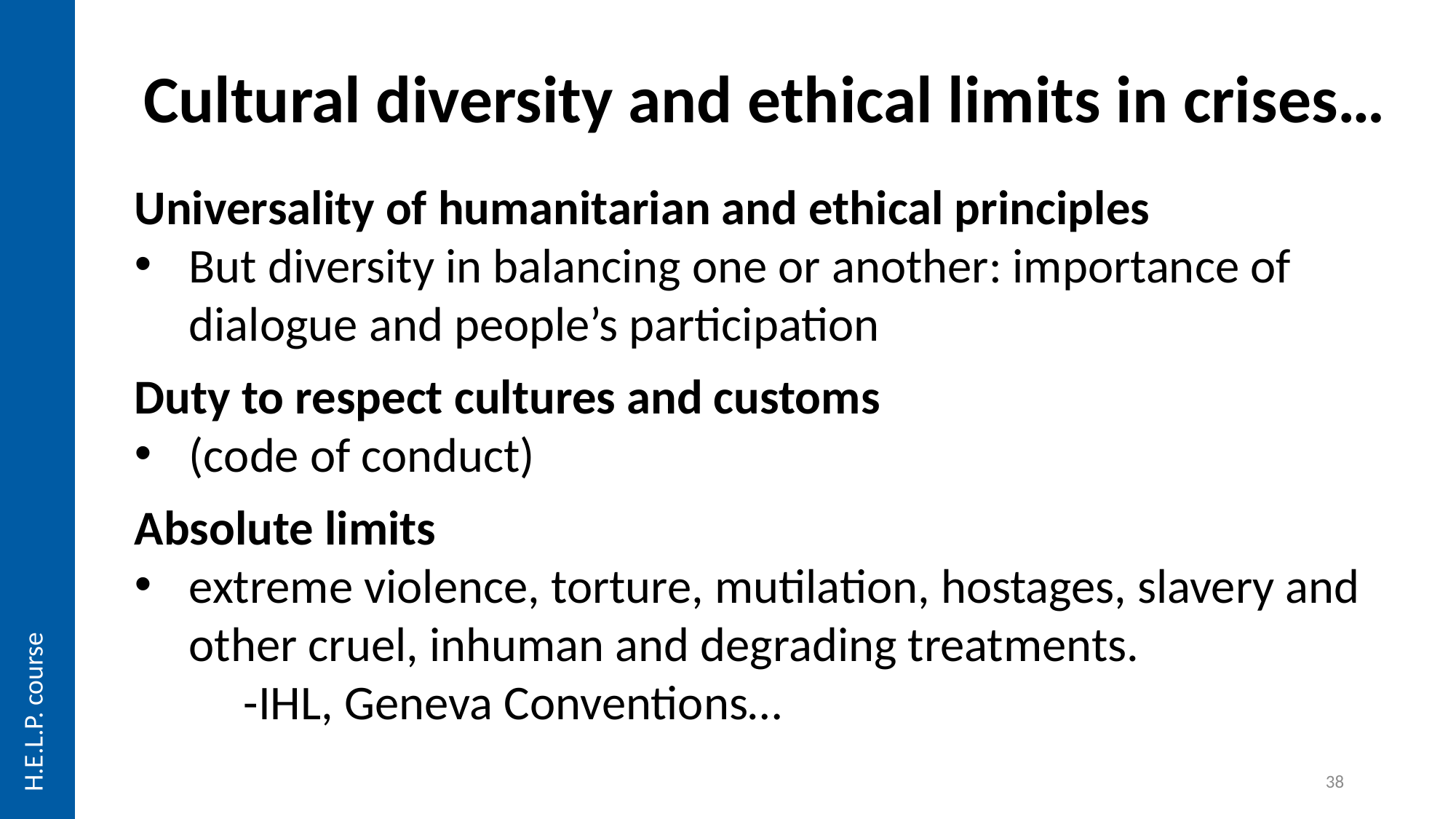

Cultural diversity and ethical limits in crises…
Universality of humanitarian and ethical principles
But diversity in balancing one or another: importance of dialogue and people’s participation

Duty to respect cultures and customs
(code of conduct)

Absolute limits
extreme violence, torture, mutilation, hostages, slavery and other cruel, inhuman and degrading treatments.
	-IHL, Geneva Conventions…
H.E.L.P. course
38